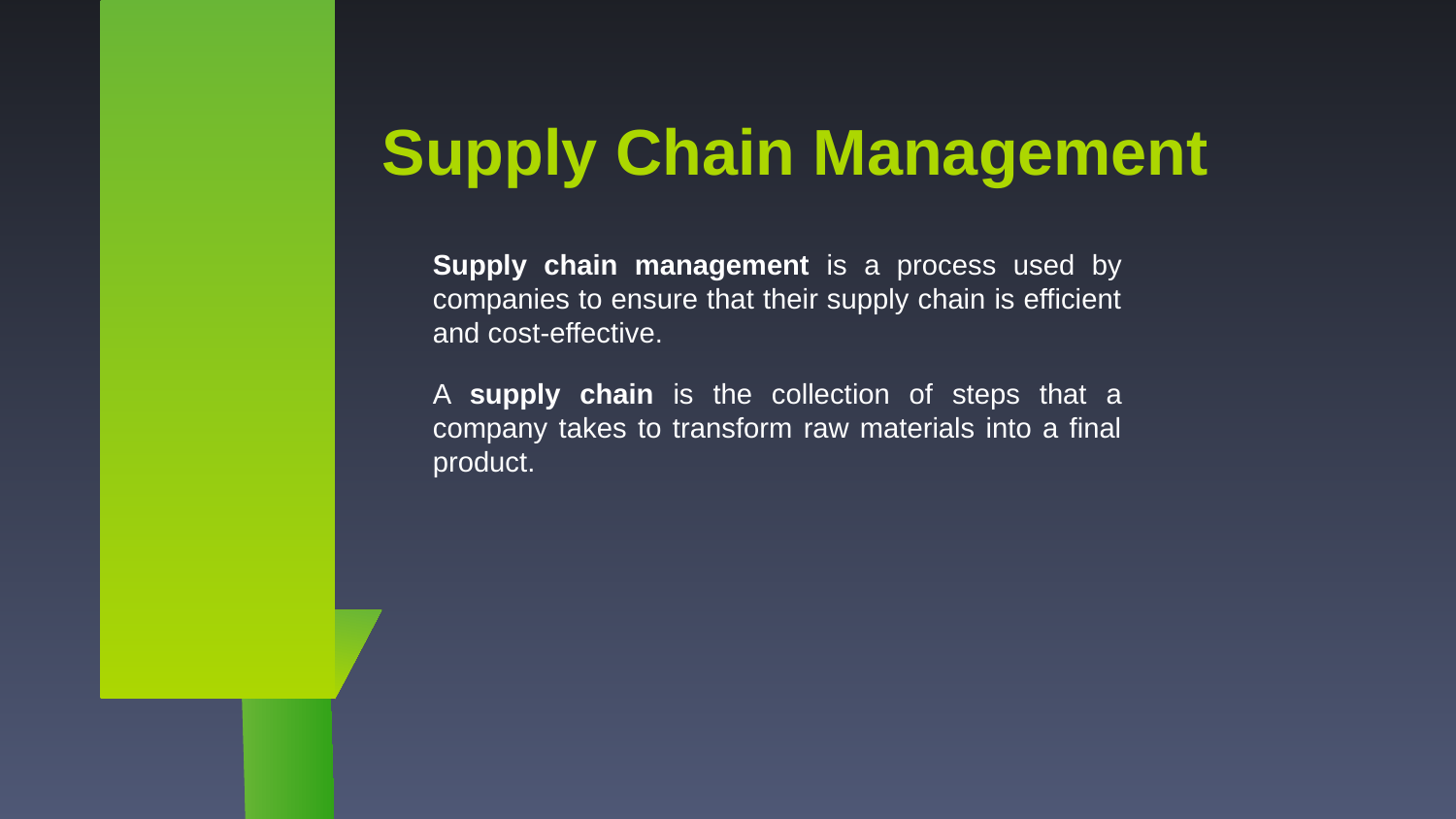

Supply Chain Management
Supply chain management is a process used by companies to ensure that their supply chain is efficient and cost-effective.
A supply chain is the collection of steps that a company takes to transform raw materials into a final product.